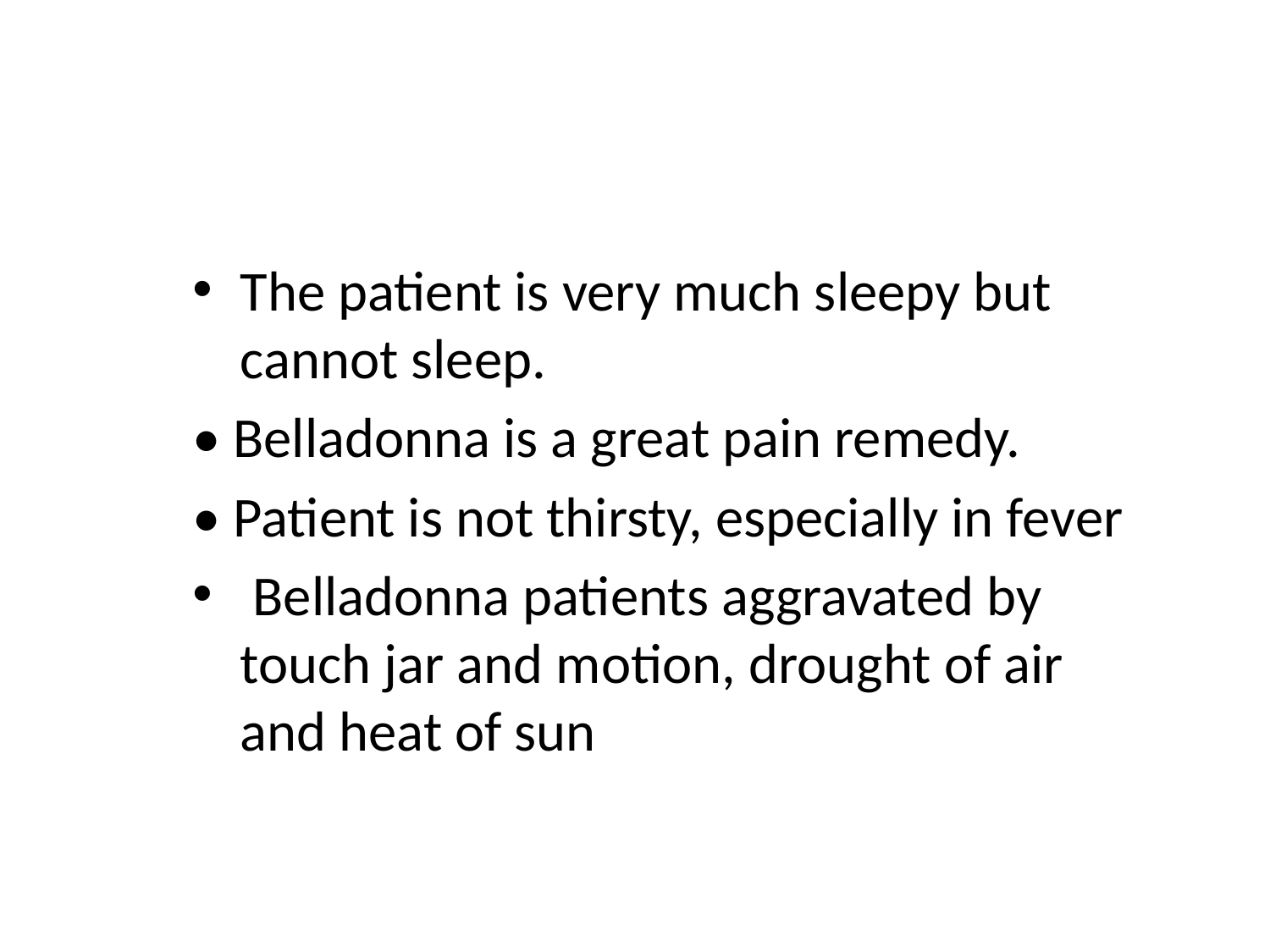

The patient is very much sleepy but cannot sleep.
• Belladonna is a great pain remedy.
• Patient is not thirsty, especially in fever
 Belladonna patients aggravated by touch jar and motion, drought of air and heat of sun

#